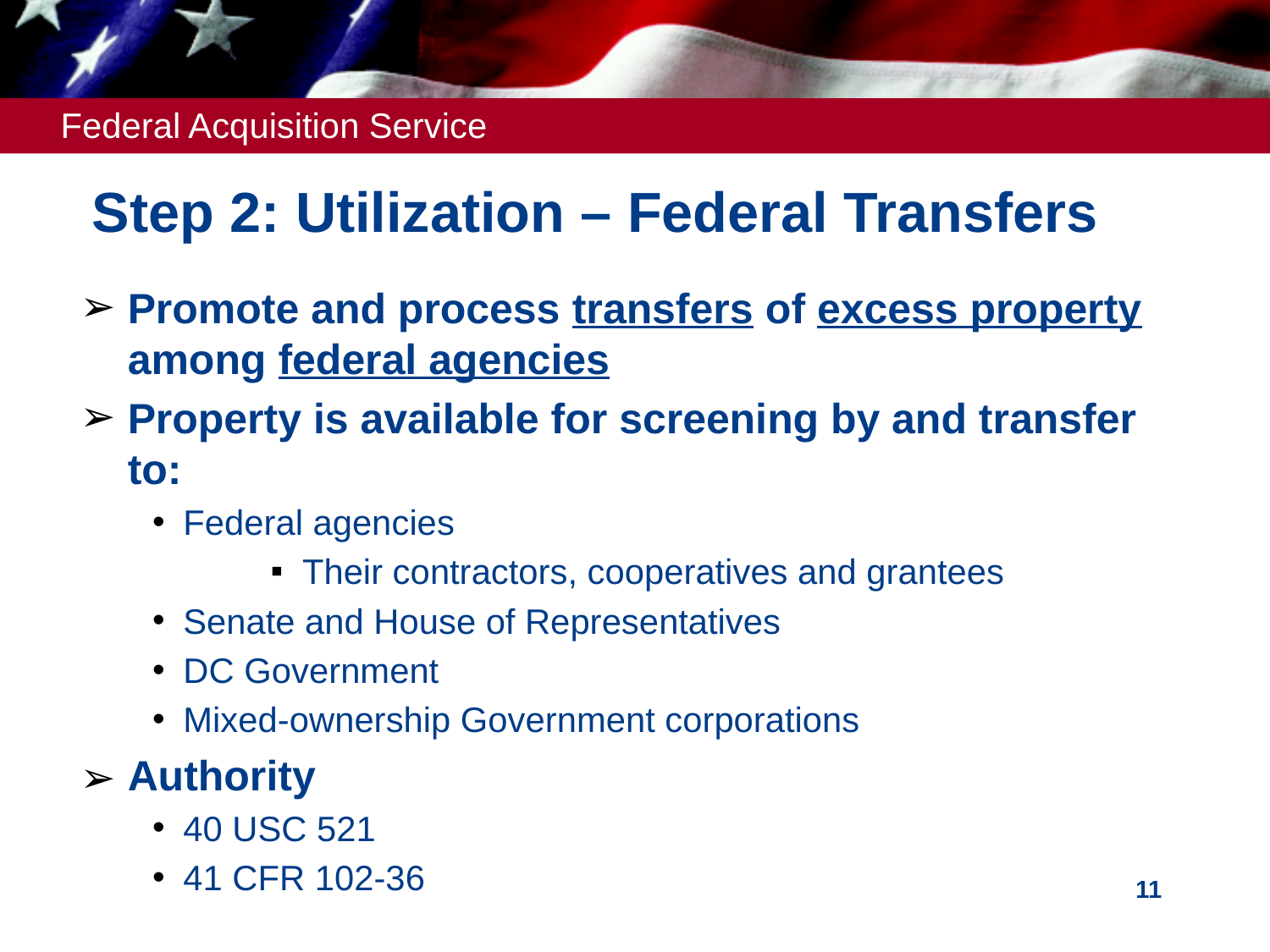

Step 2: Utilization – Federal Transfers
Promote and process transfers of excess property among federal agencies
Property is available for screening by and transfer to:
Federal agencies
Their contractors, cooperatives and grantees
Senate and House of Representatives
DC Government
Mixed-ownership Government corporations
Authority
40 USC 521
41 CFR 102-36

11